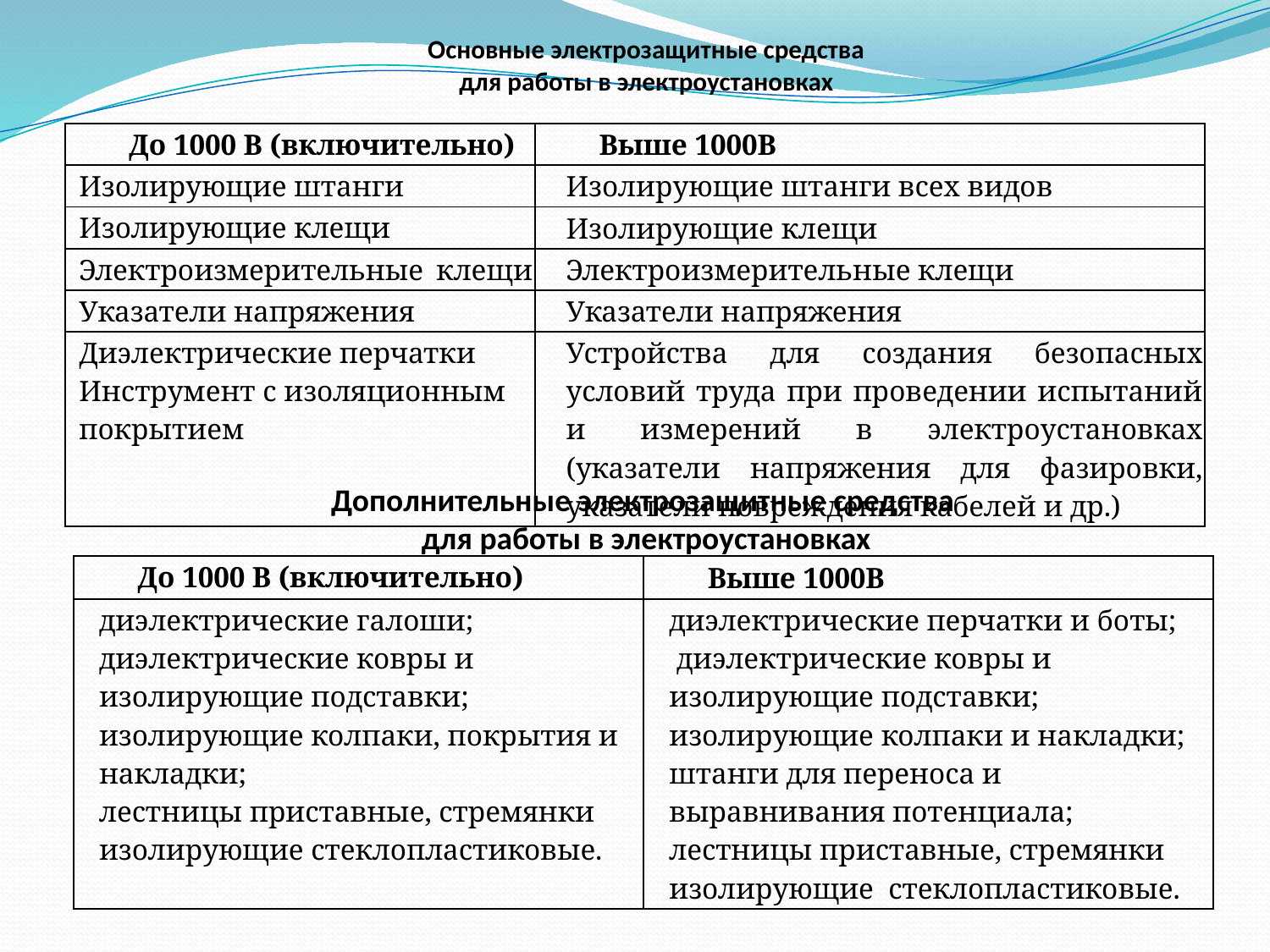

# Основные электрозащитные средства для работы в электроустановках
| До 1000 В (включительно) | Выше 1000В |
| --- | --- |
| Изолирующие штанги | Изолирующие штанги всех видов |
| Изолирующие клещи | Изолирующие клещи |
| Электроизмерительные клещи | Электроизмерительные клещи |
| Указатели напряжения | Указатели напряжения |
| Диэлектрические перчатки Инструмент с изоляционным покрытием | Устройства для создания безопасных условий труда при проведении испытаний и измерений в электроустановках (указатели напряжения для фазировки, указатели повреждения кабелей и др.) |
Дополнительные электрозащитные средства
для работы в электроустановках
| До 1000 В (включительно) | Выше 1000В |
| --- | --- |
| диэлектрические галоши; диэлектрические ковры и изолирующие подставки; изолирующие колпаки, покрытия и накладки; лестницы приставные, стремянки изолирующие стеклопластиковые. | диэлектрические перчатки и боты; диэлектрические ковры и изолирующие подставки; изолирующие колпаки и накладки; штанги для переноса и выравнивания потенциала; лестницы приставные, стремянки изолирующие стеклопластиковые. |